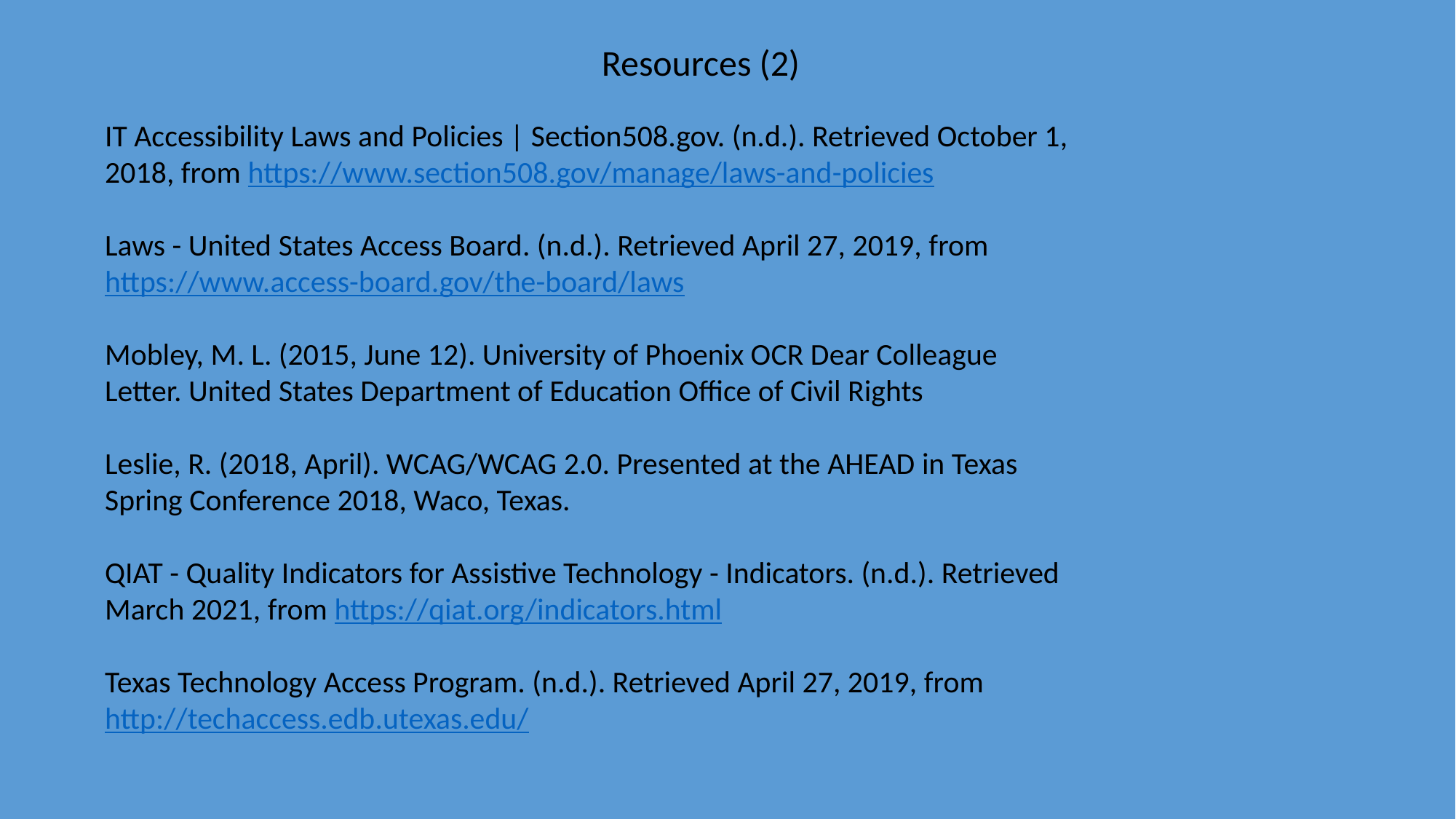

Resources (2)

IT Accessibility Laws and Policies | Section508.gov. (n.d.). Retrieved October 1,
2018, from https://www.section508.gov/manage/laws-and-policies

Laws - United States Access Board. (n.d.). Retrieved April 27, 2019, from
https://www.access-board.gov/the-board/laws

Mobley, M. L. (2015, June 12). University of Phoenix OCR Dear Colleague
Letter. United States Department of Education Office of Civil Rights

Leslie, R. (2018, April). WCAG/WCAG 2.0. Presented at the AHEAD in Texas
Spring Conference 2018, Waco, Texas.

QIAT - Quality Indicators for Assistive Technology - Indicators. (n.d.). Retrieved
March 2021, from https://qiat.org/indicators.html

Texas Technology Access Program. (n.d.). Retrieved April 27, 2019, from
http://techaccess.edb.utexas.edu/